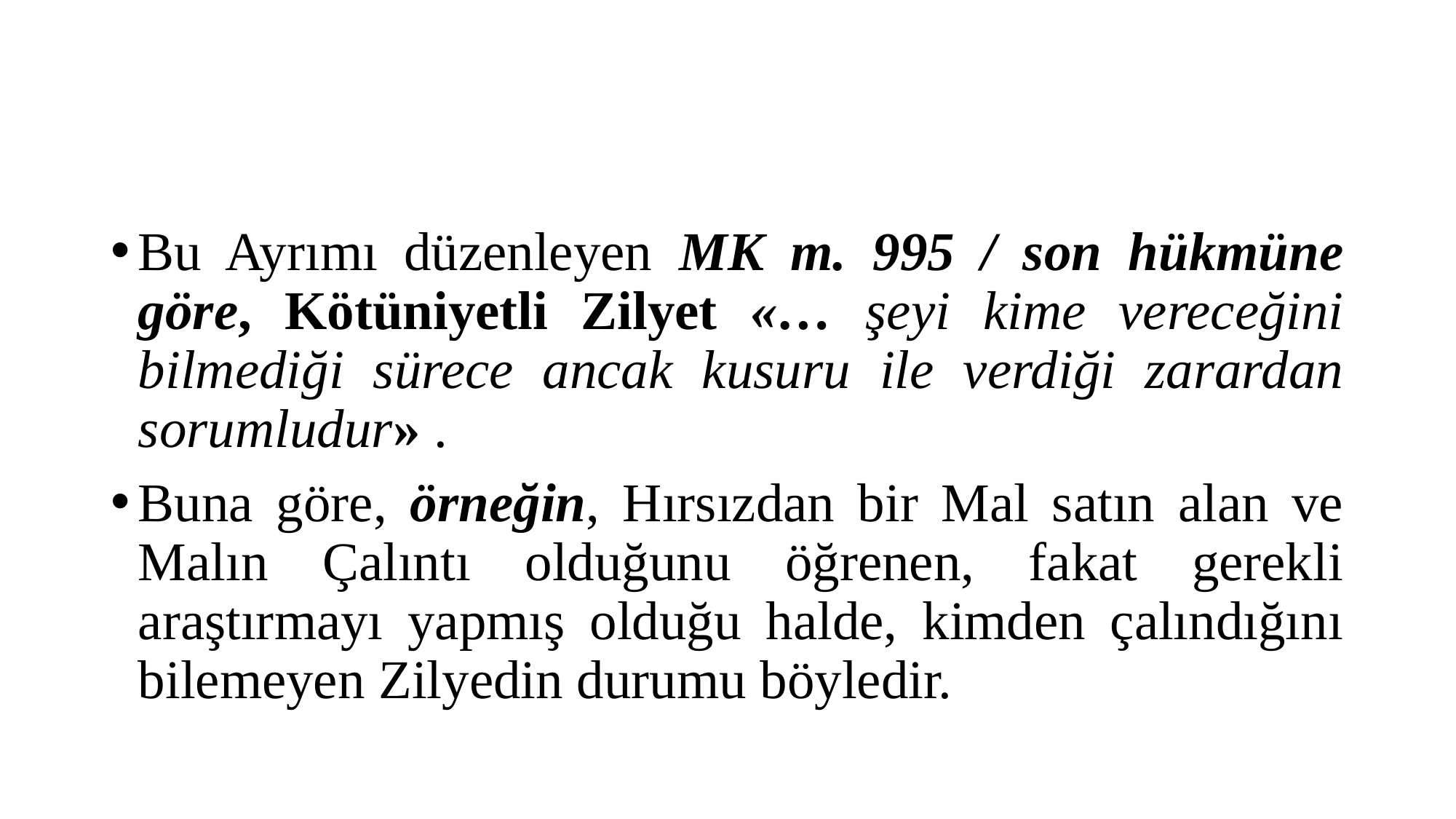

#
Bu Ayrımı düzenleyen MK m. 995 / son hükmüne göre, Kötüniyetli Zilyet «… şeyi kime vereceğini bilmediği sürece ancak kusuru ile verdiği zarardan sorumludur» .
Buna göre, örneğin, Hırsızdan bir Mal satın alan ve Malın Çalıntı olduğunu öğrenen, fakat gerekli araştırmayı yapmış olduğu halde, kimden çalındığını bilemeyen Zilyedin durumu böyledir.